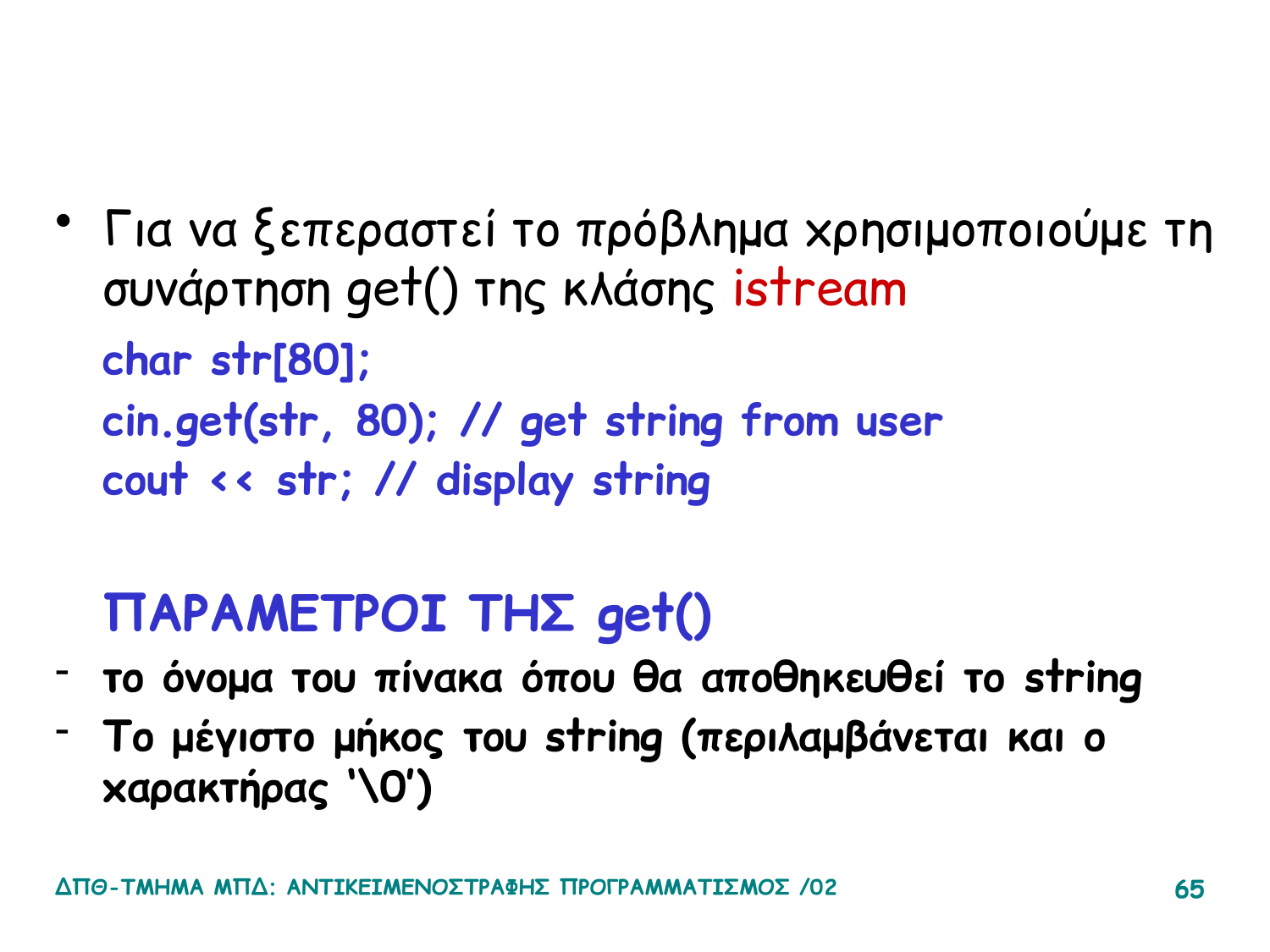

#
Για να ξεπεραστεί το πρόβλημα χρησιμοποιούμε τη συνάρτηση get() της κλάσης istream
	char str[80];
	cin.get(str, 80); // get string from user
	cout << str; // display string

	ΠΑΡΑΜΕΤΡΟΙ ΤΗΣ get()
το όνομα του πίνακα όπου θα αποθηκευθεί το string
Το μέγιστο μήκος του string (περιλαμβάνεται και ο χαρακτήρας ‘\0’)
ΔΠΘ-ΤΜΗΜΑ ΜΠΔ: ΑΝΤΙΚΕΙΜΕΝΟΣΤΡΑΦΗΣ ΠΡΟΓΡΑΜΜΑΤΙΣΜΟΣ /02
65